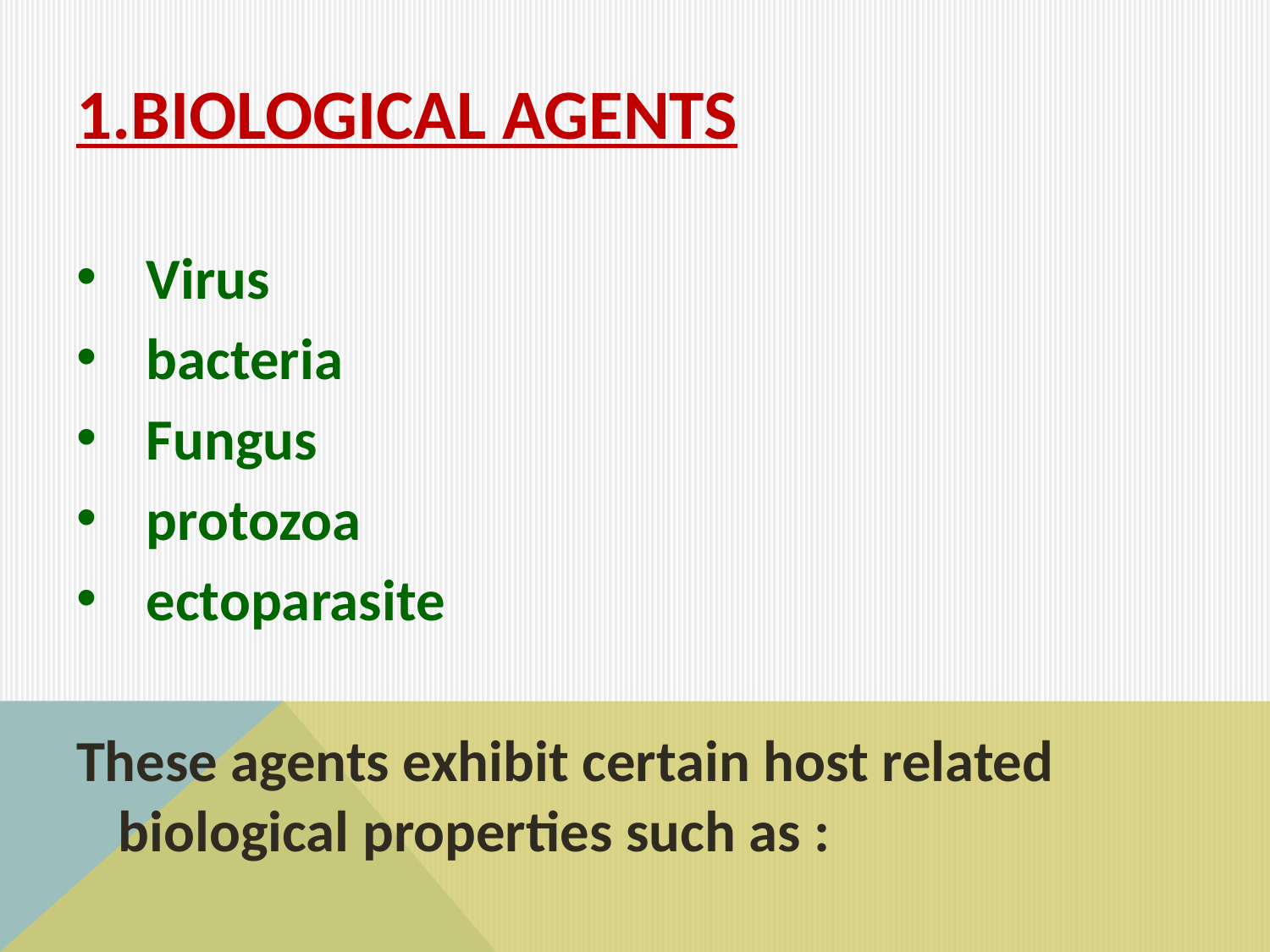

# 1.BIOLOGICAL AGENTS

Virus
bacteria
Fungus
protozoa
ectoparasite

These agents exhibit certain host related biological properties such as :